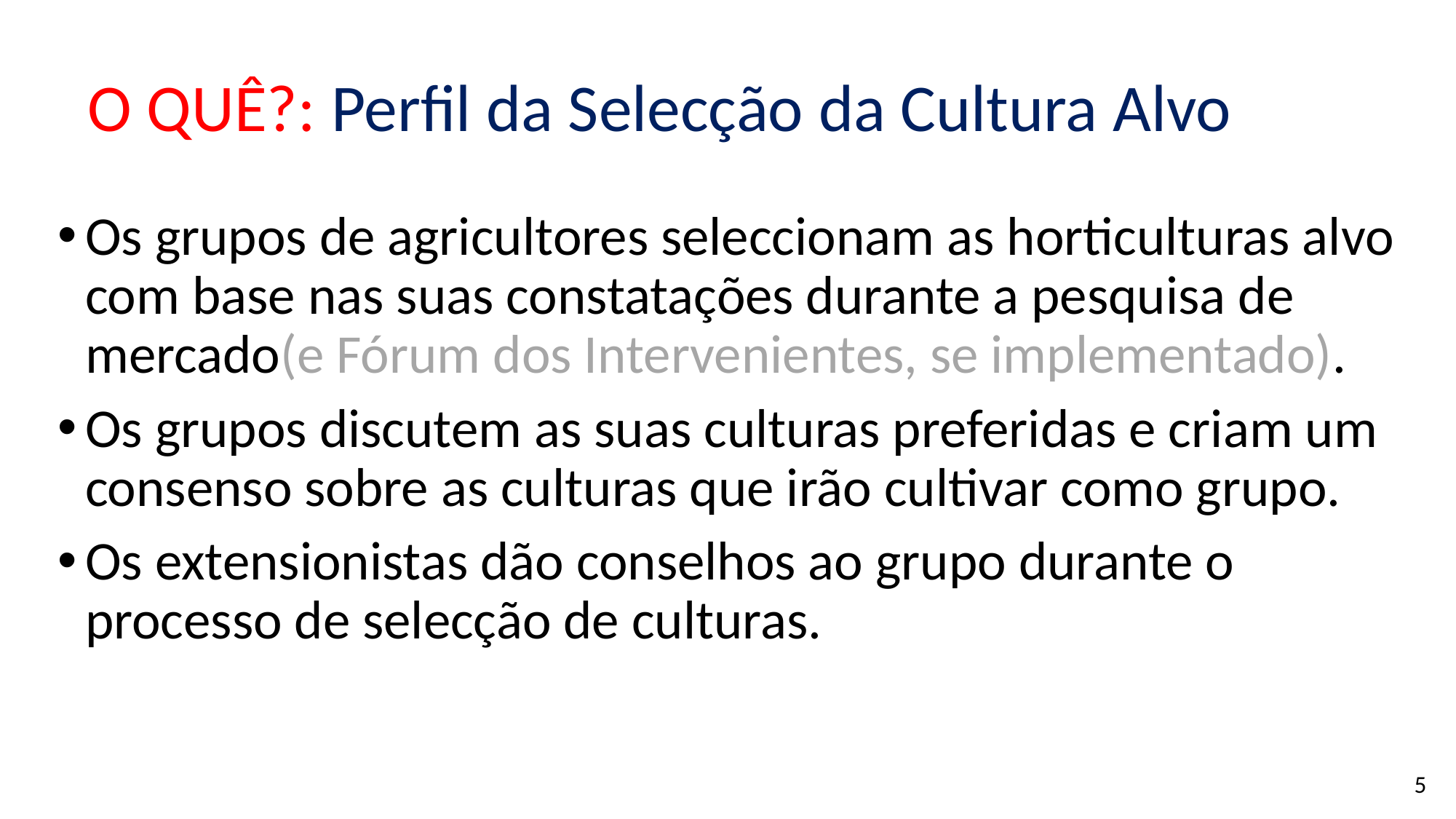

# O QUÊ?: Perfil da Selecção da Cultura Alvo
Os grupos de agricultores seleccionam as horticulturas alvo com base nas suas constatações durante a pesquisa de mercado(e Fórum dos Intervenientes, se implementado).
Os grupos discutem as suas culturas preferidas e criam um consenso sobre as culturas que irão cultivar como grupo.
Os extensionistas dão conselhos ao grupo durante o processo de selecção de culturas.

5